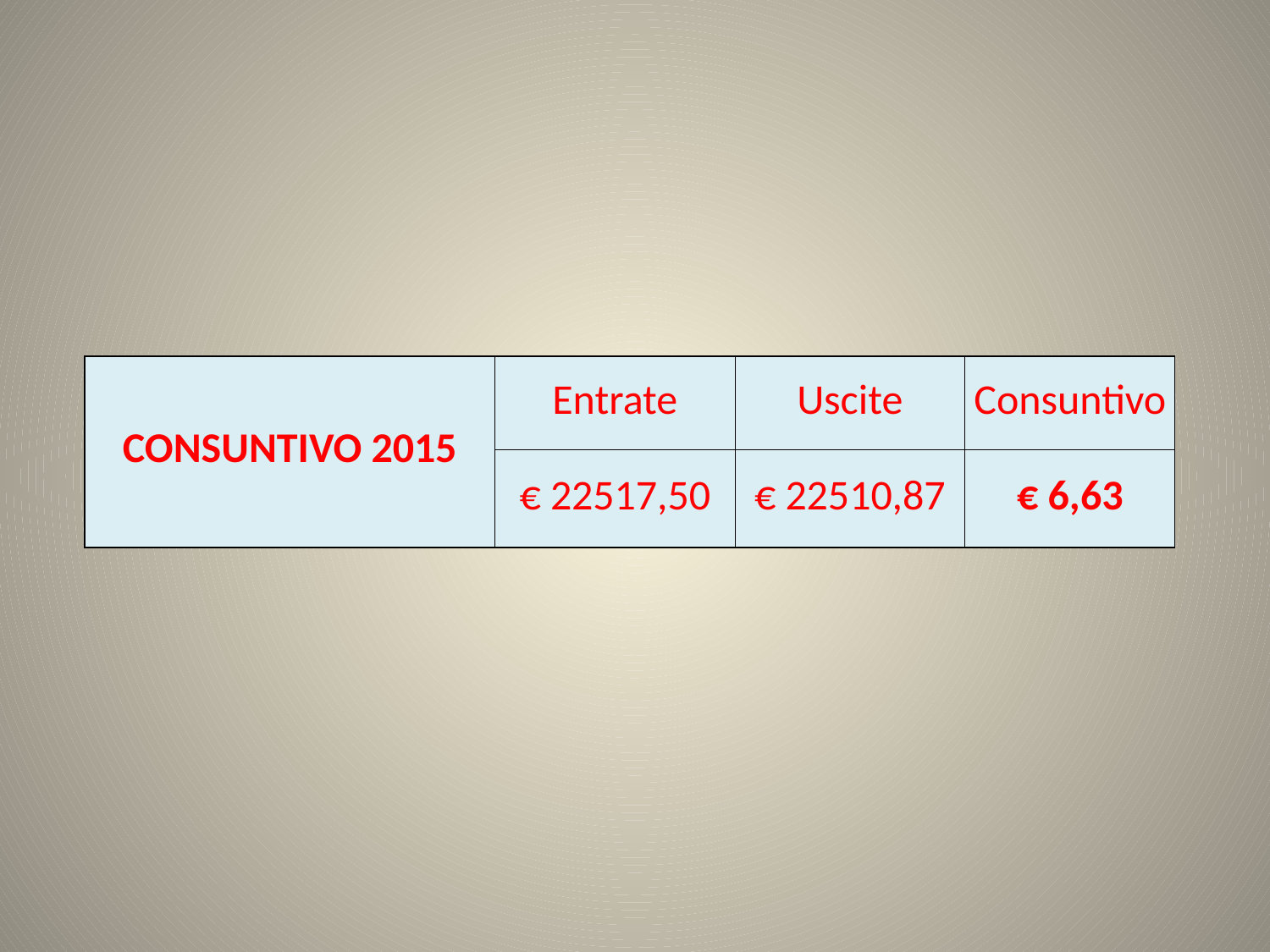

| CONSUNTIVO 2015 | Entrate | Uscite | Consuntivo |
| --- | --- | --- | --- |
|  | € 22517,50 | € 22510,87 | € 6,63 |